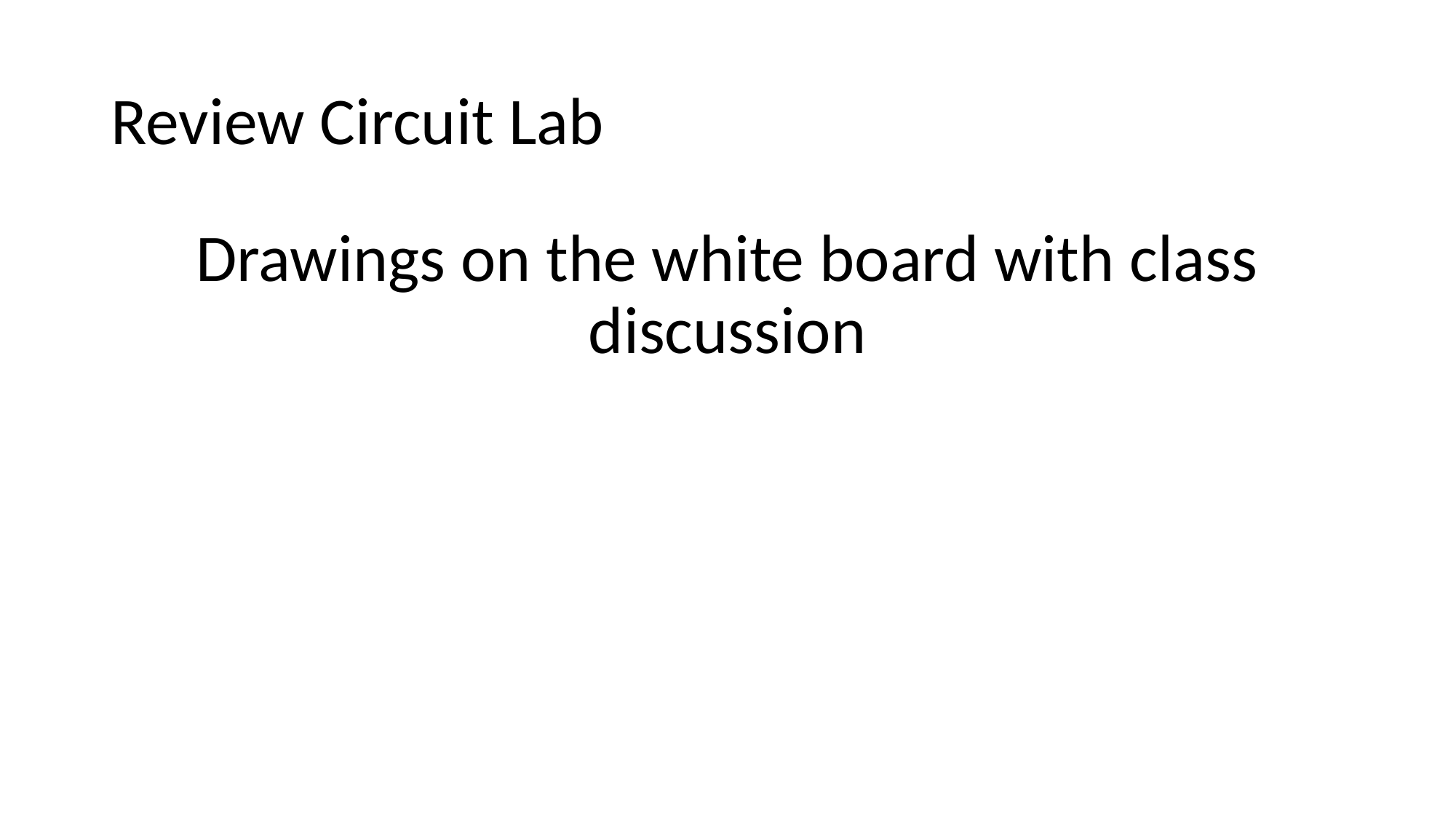

# Review Circuit Lab
Drawings on the white board with class discussion